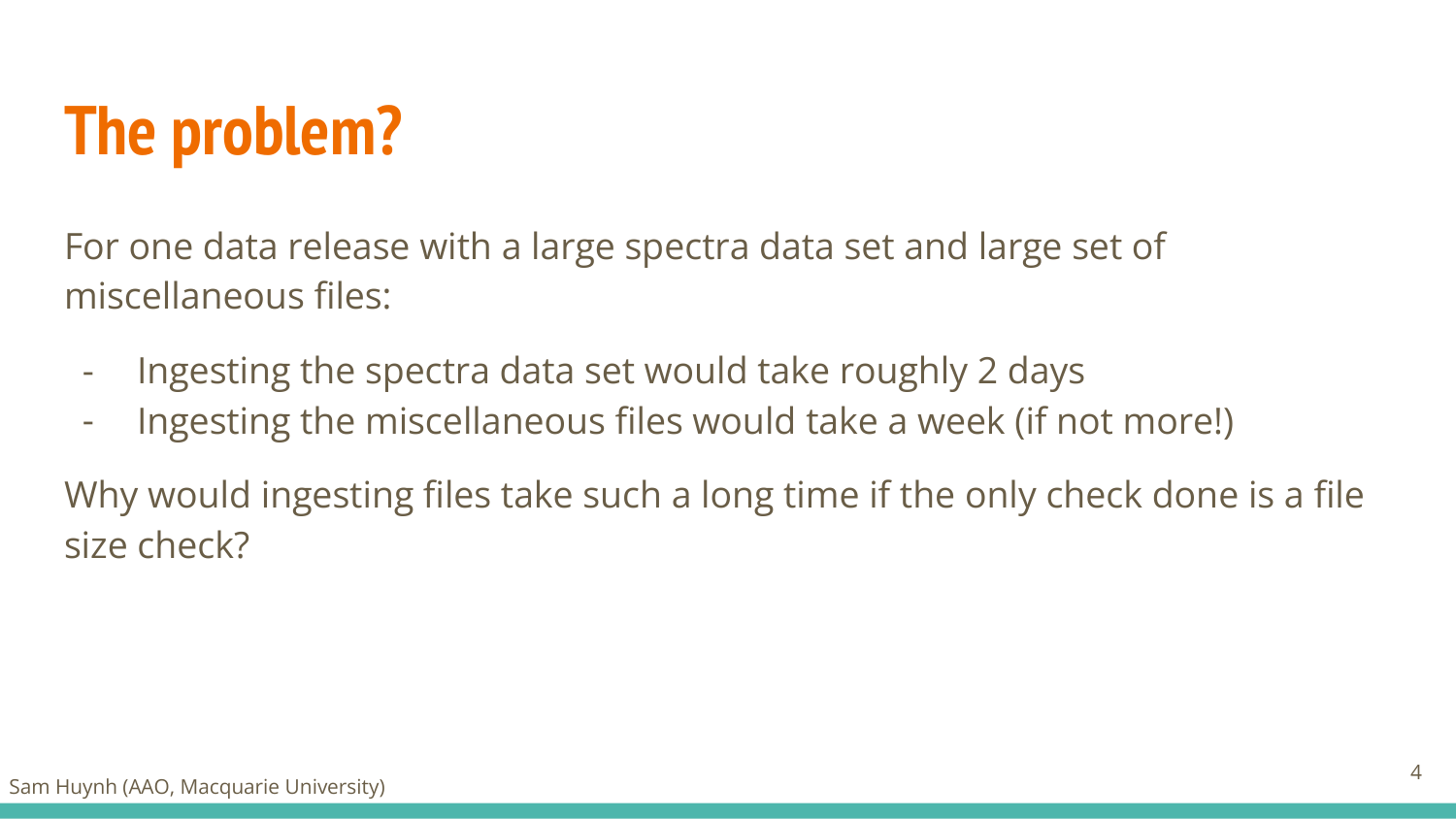

# The problem?
For one data release with a large spectra data set and large set of miscellaneous files:
Ingesting the spectra data set would take roughly 2 days
Ingesting the miscellaneous files would take a week (if not more!)
Why would ingesting files take such a long time if the only check done is a file size check?
4
Sam Huynh (AAO, Macquarie University)